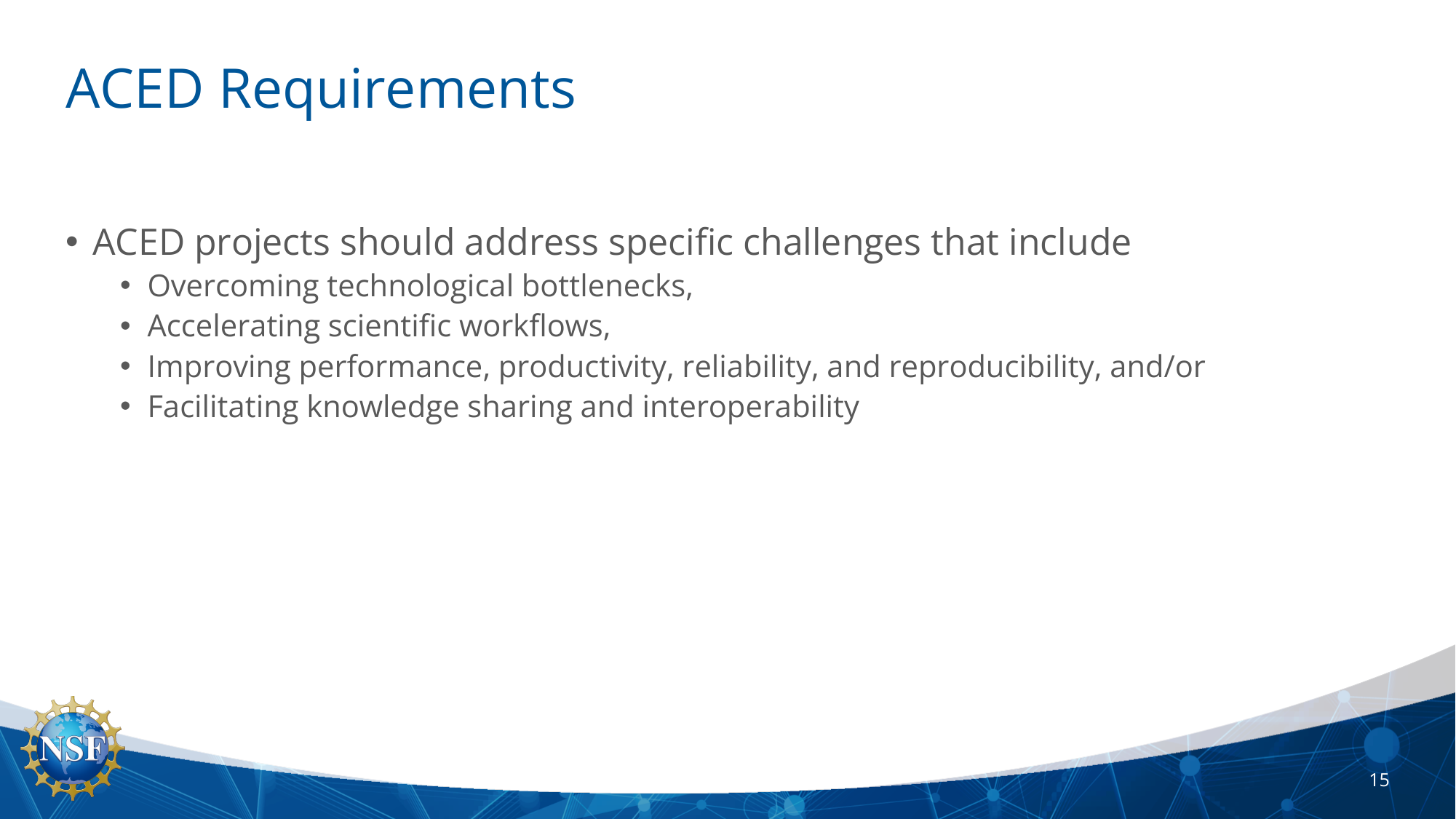

# ACED Requirements
ACED projects should address specific challenges that include
Overcoming technological bottlenecks,
Accelerating scientific workflows,
Improving performance, productivity, reliability, and reproducibility, and/or
Facilitating knowledge sharing and interoperability
15